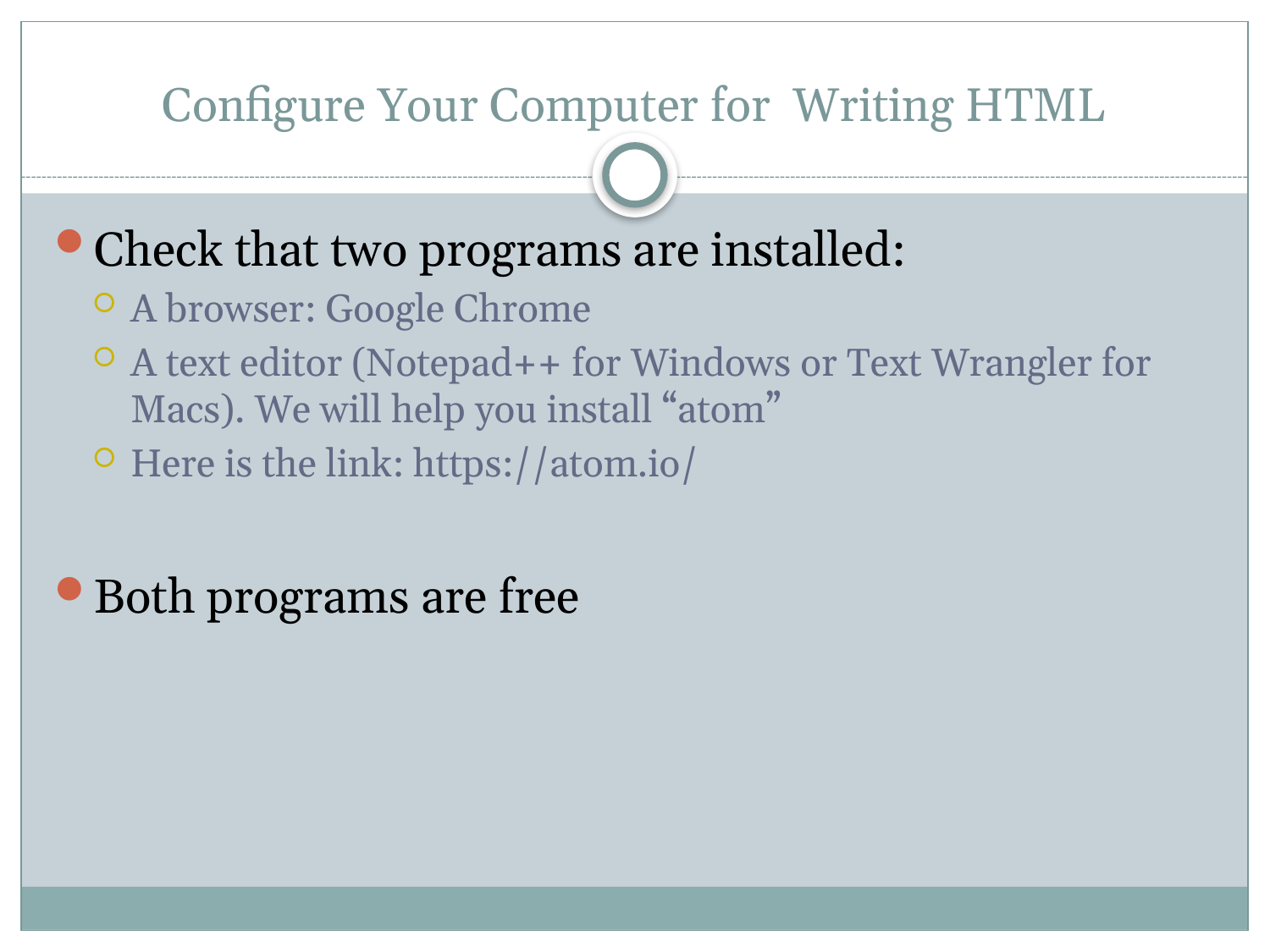

# Configure Your Computer for  Writing HTML
Check that two programs are installed:
A browser: Google Chrome
A text editor (Notepad++ for Windows or Text Wrangler for Macs). We will help you install “atom”
Here is the link: https://atom.io/

Both programs are free